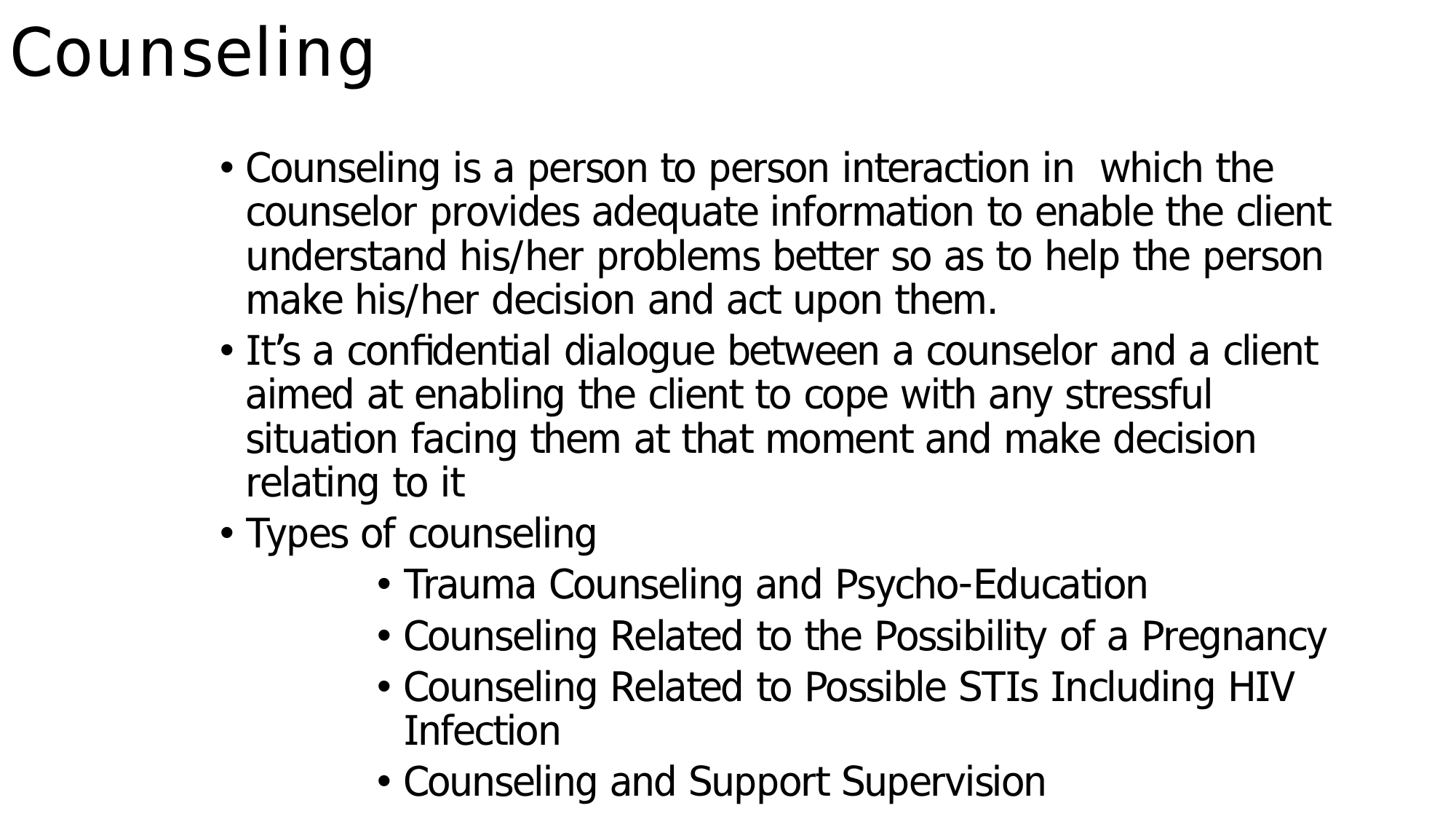

# Counseling

Counseling is a person to person interaction in  which the counselor provides adequate information to enable the client understand his/her problems better so as to help the person make his/her decision and act upon them.
It’s a confidential dialogue between a counselor and a client aimed at enabling the client to cope with any stressful situation facing them at that moment and make decision relating to it
Types of counseling
Trauma Counseling and Psycho-Education
Counseling Related to the Possibility of a Pregnancy
Counseling Related to Possible STIs Including HIV Infection
Counseling and Support Supervision